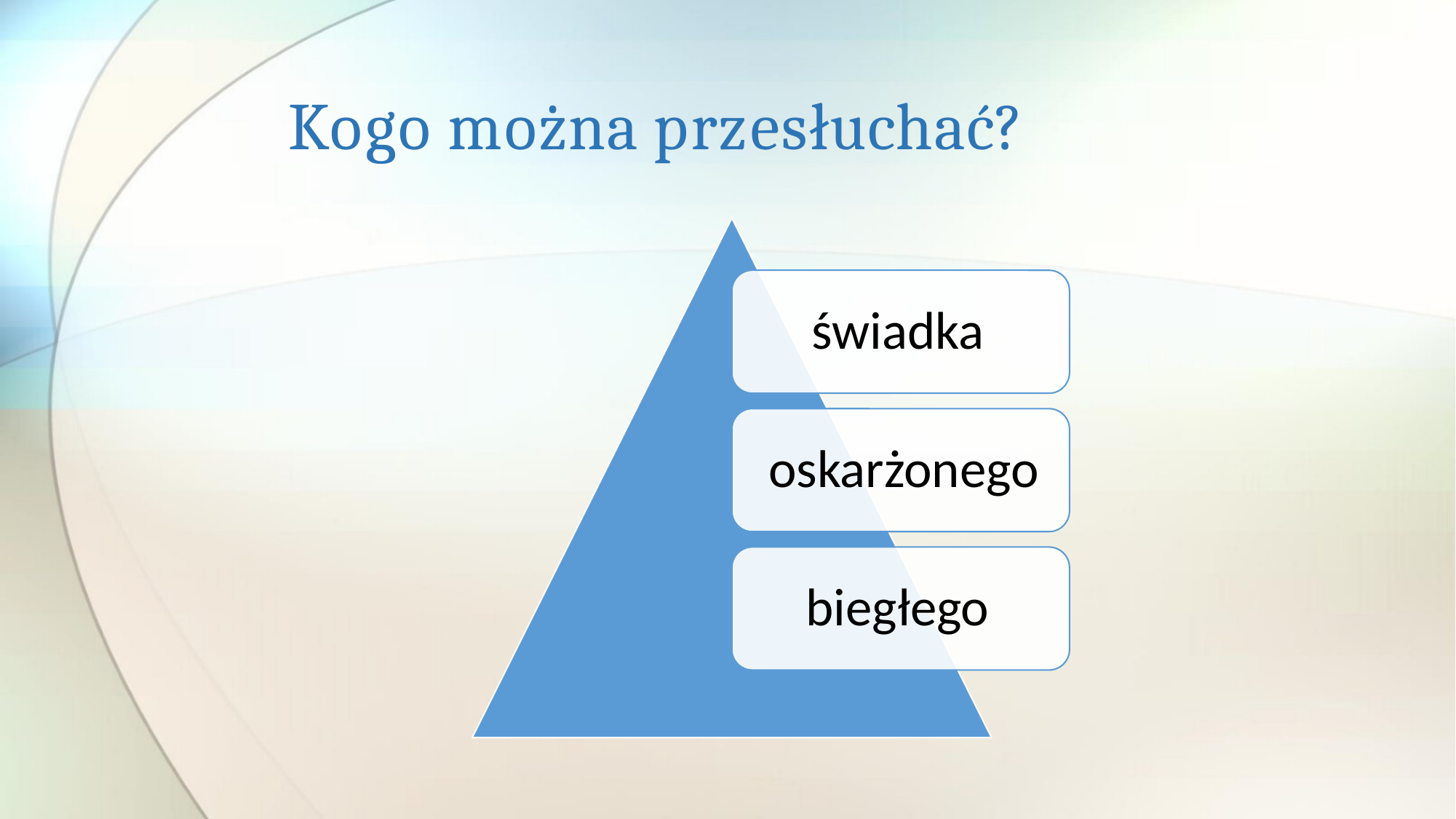

# Kogo można przesłuchać?
świadka
oskarżonego
biegłego